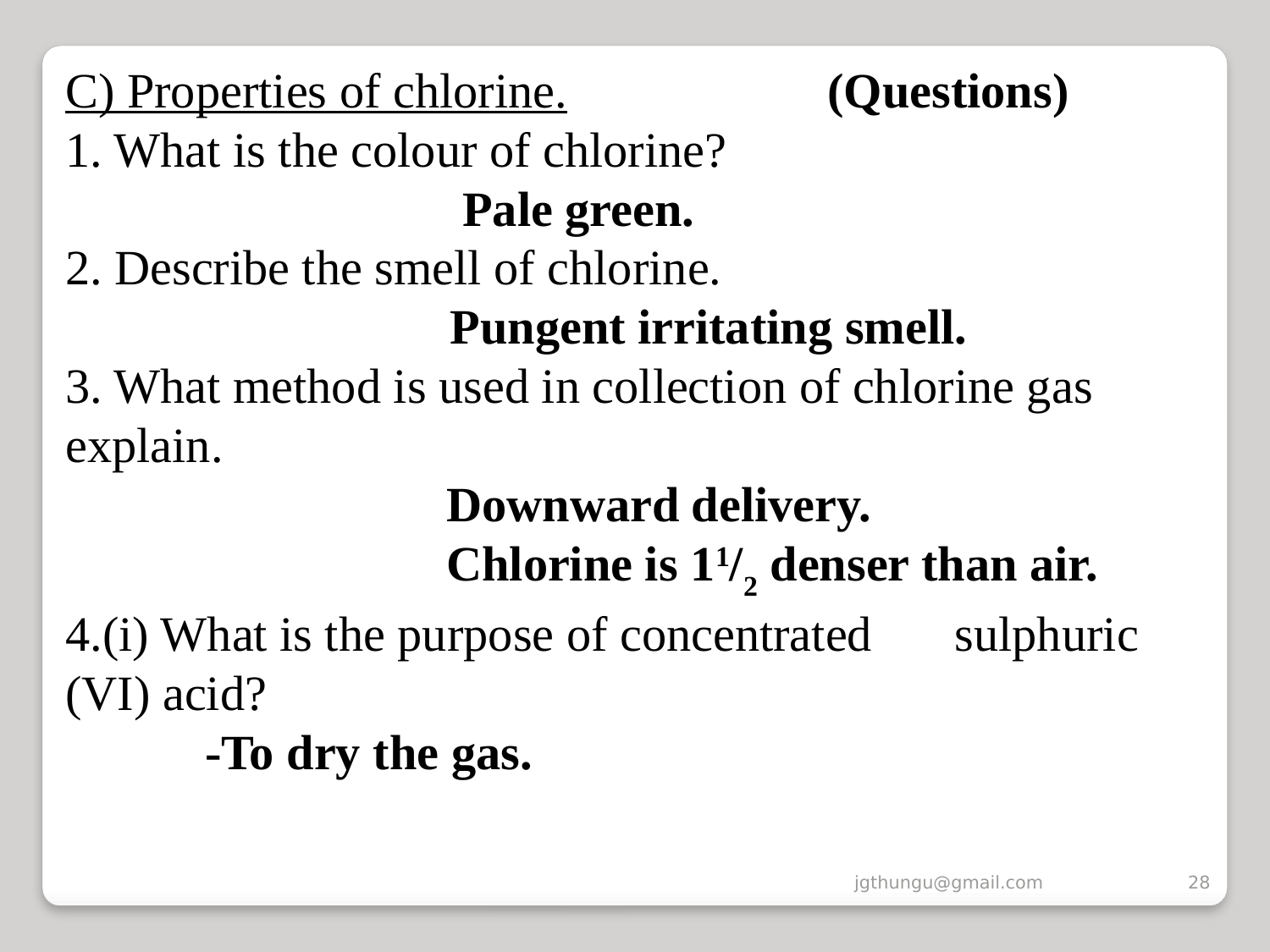

C) Properties of chlorine.       		(Questions)
1. What is the colour of chlorine?
	                      Pale green.
2. Describe the smell of chlorine.
	                     Pungent irritating smell.
3. What method is used in collection of chlorine gas explain.
	 		Downward delivery.
			Chlorine is 11/2 denser than air.
4.(i) What is the purpose of concentrated    	sulphuric (VI) acid?
	 -To dry the gas.

jgthungu@gmail.com
28